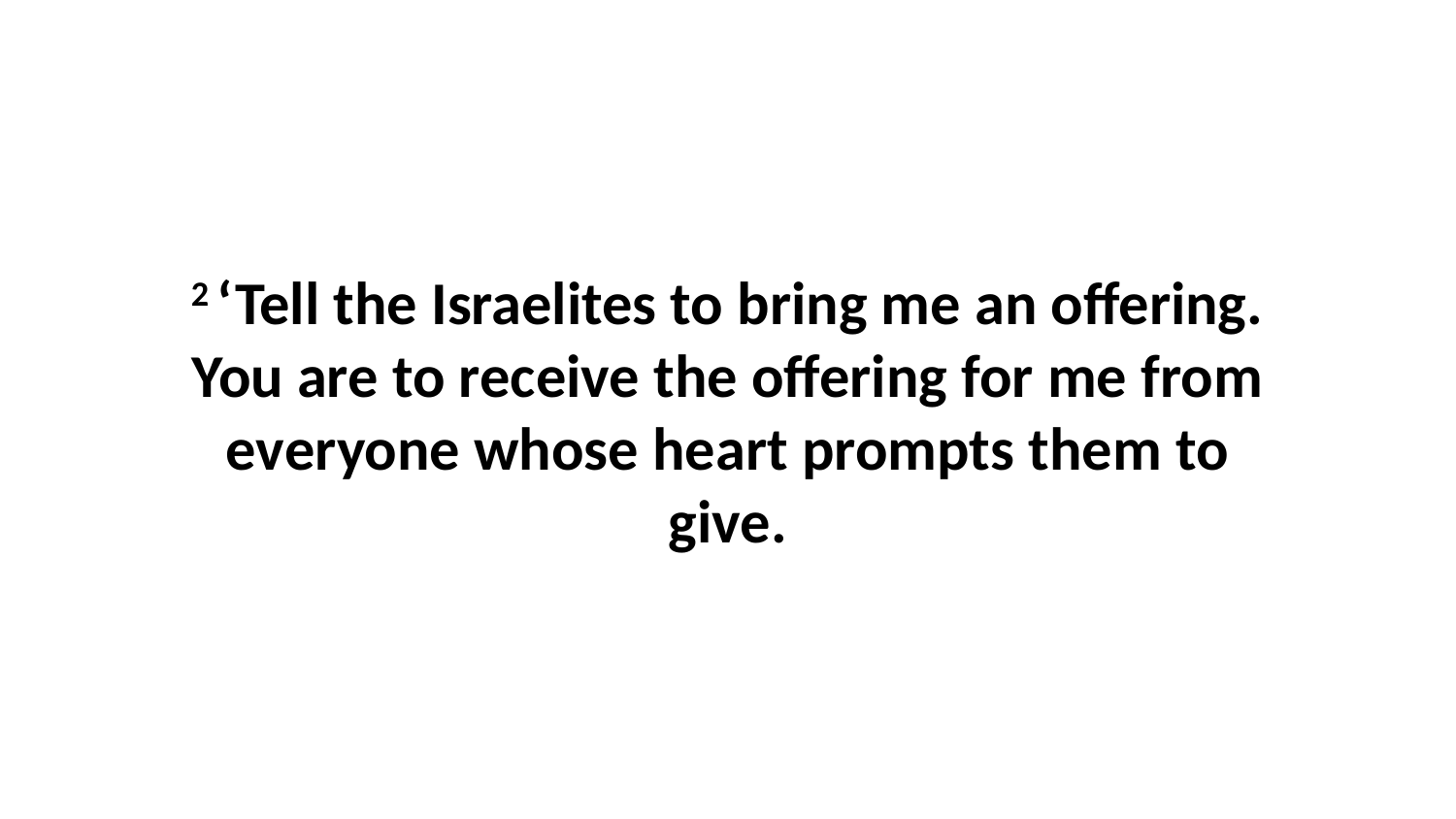

2 ‘Tell the Israelites to bring me an offering. You are to receive the offering for me from everyone whose heart prompts them to give.